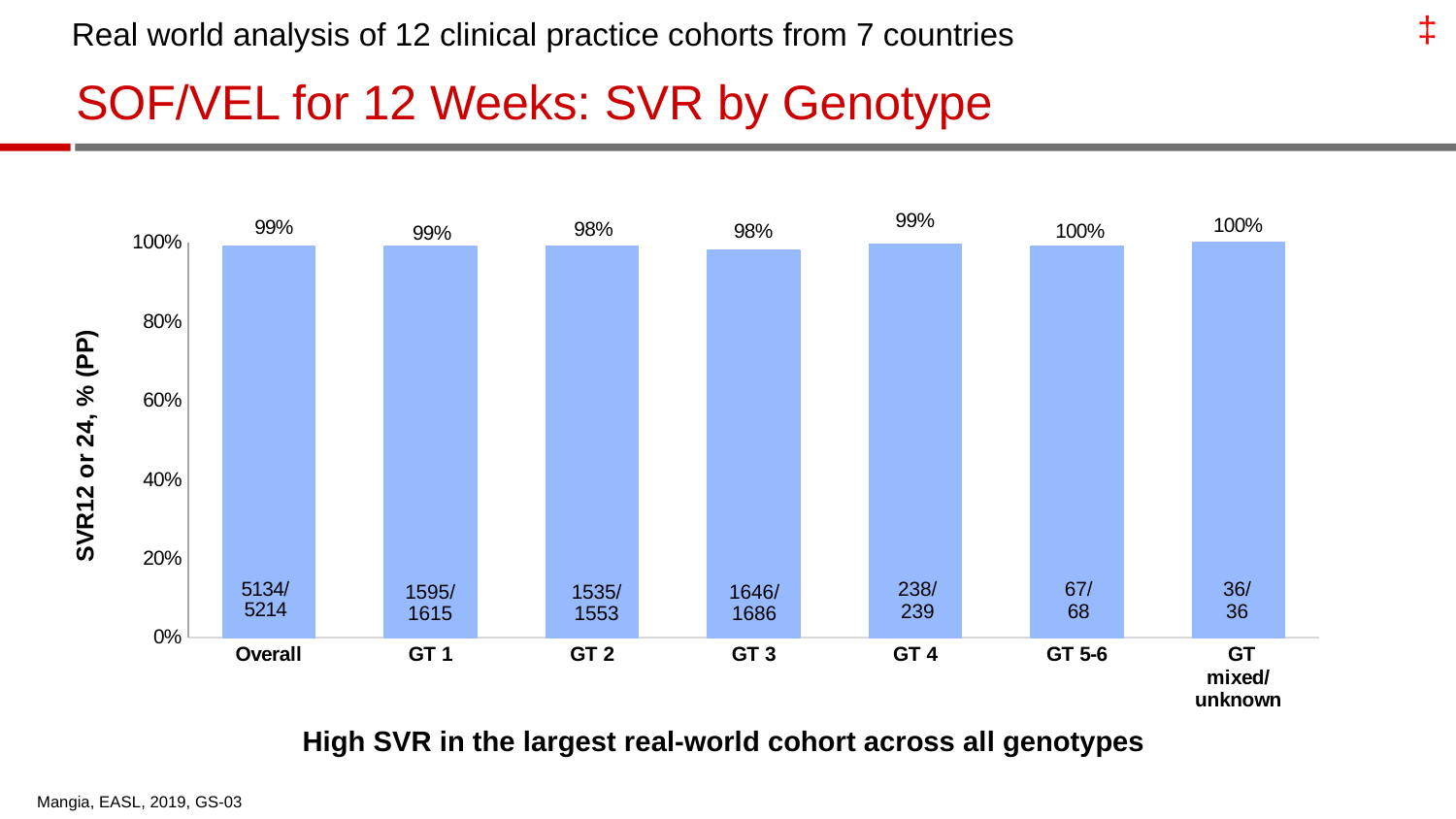

‡
Real world analysis of 12 clinical practice cohorts from 7 countries

# SOF/VEL for 12 Weeks: SVR by Genotype

### Chart

| Category | PP |
|---|---|
| Overall | 0.99 |
| GT 1 | 0.99 |
| GT 2 | 0.99 |
| GT 3 | 0.98 |
| GT 4 | 0.996 |
| GT 5-6 | 0.99 |
|  GT mixed/unknown | 1.0 |
SVR12 or 24, % (PP)
36/
36
67/
68
238/
239
1595/
1615
1535/
1553
1646/
1686
High SVR in the largest real-world cohort across all genotypes
Mangia, EASL, 2019, GS-03